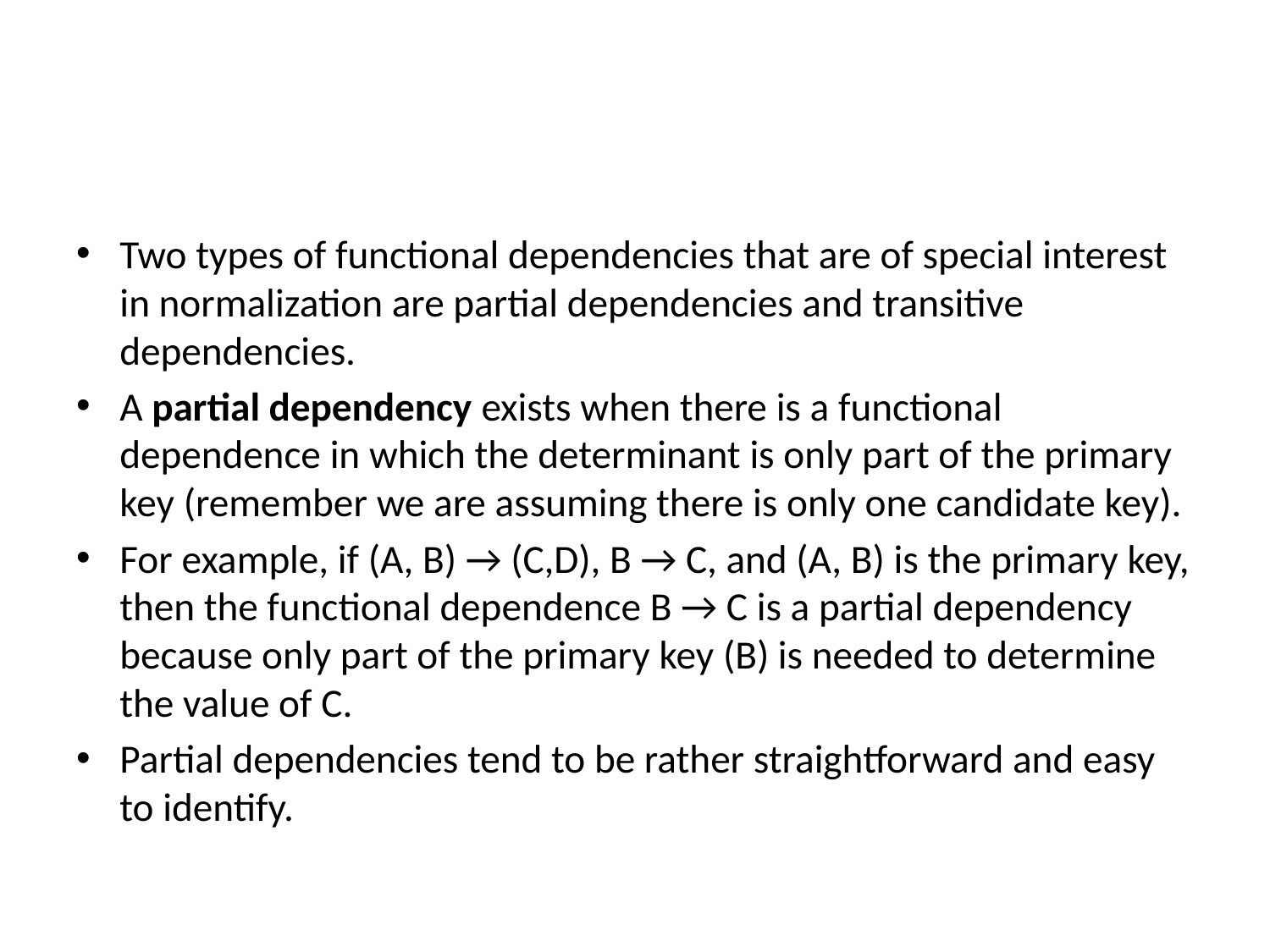

#
Two types of functional dependencies that are of special interest in normalization are partial dependencies and transitive dependencies.
A partial dependency exists when there is a functional dependence in which the determinant is only part of the primary key (remember we are assuming there is only one candidate key).
For example, if (A, B) → (C,D), B → C, and (A, B) is the primary key, then the functional dependence B → C is a partial dependency because only part of the primary key (B) is needed to determine the value of C.
Partial dependencies tend to be rather straightforward and easy to identify.